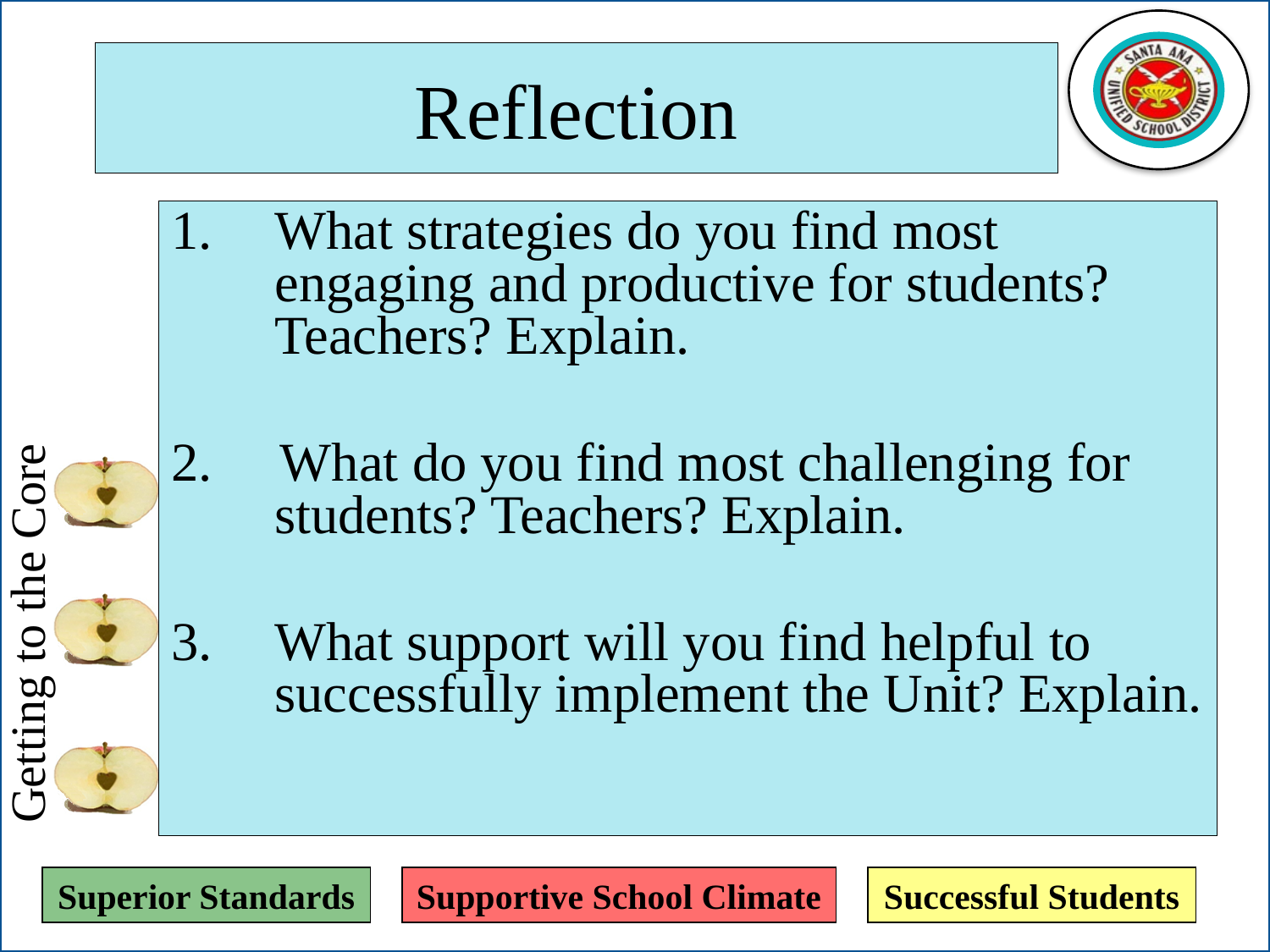

# Reflection
What strategies do you find most engaging and productive for students? Teachers? Explain.

2.     What do you find most challenging for students? Teachers? Explain.

What support will you find helpful to successfully implement the Unit? Explain.